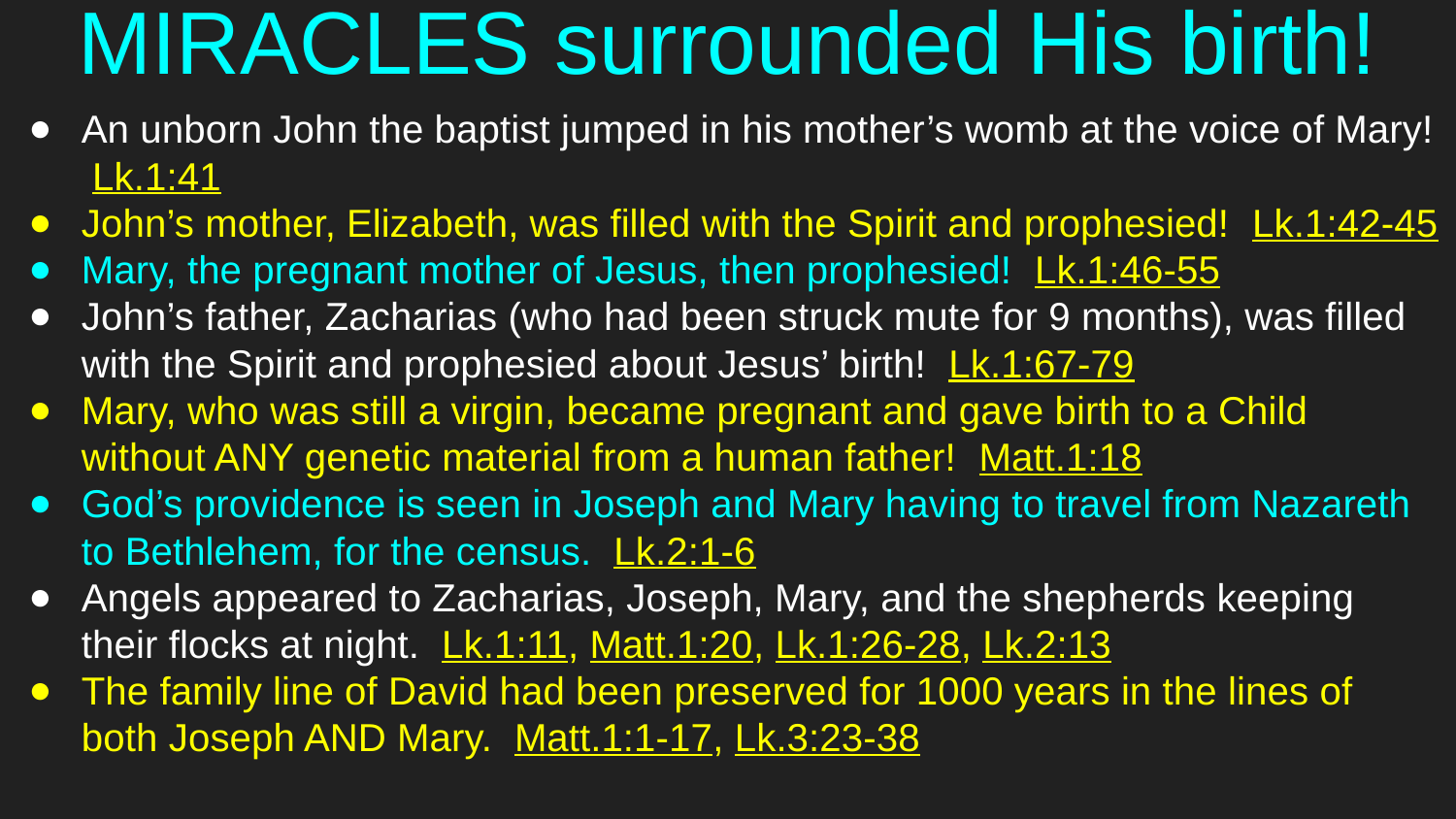

# MIRACLES surrounded His birth!
An unborn John the baptist jumped in his mother’s womb at the voice of Mary!  Lk.1:41
John’s mother, Elizabeth, was filled with the Spirit and prophesied!  Lk.1:42-45
Mary, the pregnant mother of Jesus, then prophesied!  Lk.1:46-55
John’s father, Zacharias (who had been struck mute for 9 months), was filled with the Spirit and prophesied about Jesus’ birth!  Lk.1:67-79
Mary, who was still a virgin, became pregnant and gave birth to a Child without ANY genetic material from a human father!  Matt.1:18
God’s providence is seen in Joseph and Mary having to travel from Nazareth to Bethlehem, for the census.  Lk.2:1-6
Angels appeared to Zacharias, Joseph, Mary, and the shepherds keeping their flocks at night.  Lk.1:11, Matt.1:20, Lk.1:26-28, Lk.2:13
The family line of David had been preserved for 1000 years in the lines of both Joseph AND Mary.  Matt.1:1-17, Lk.3:23-38